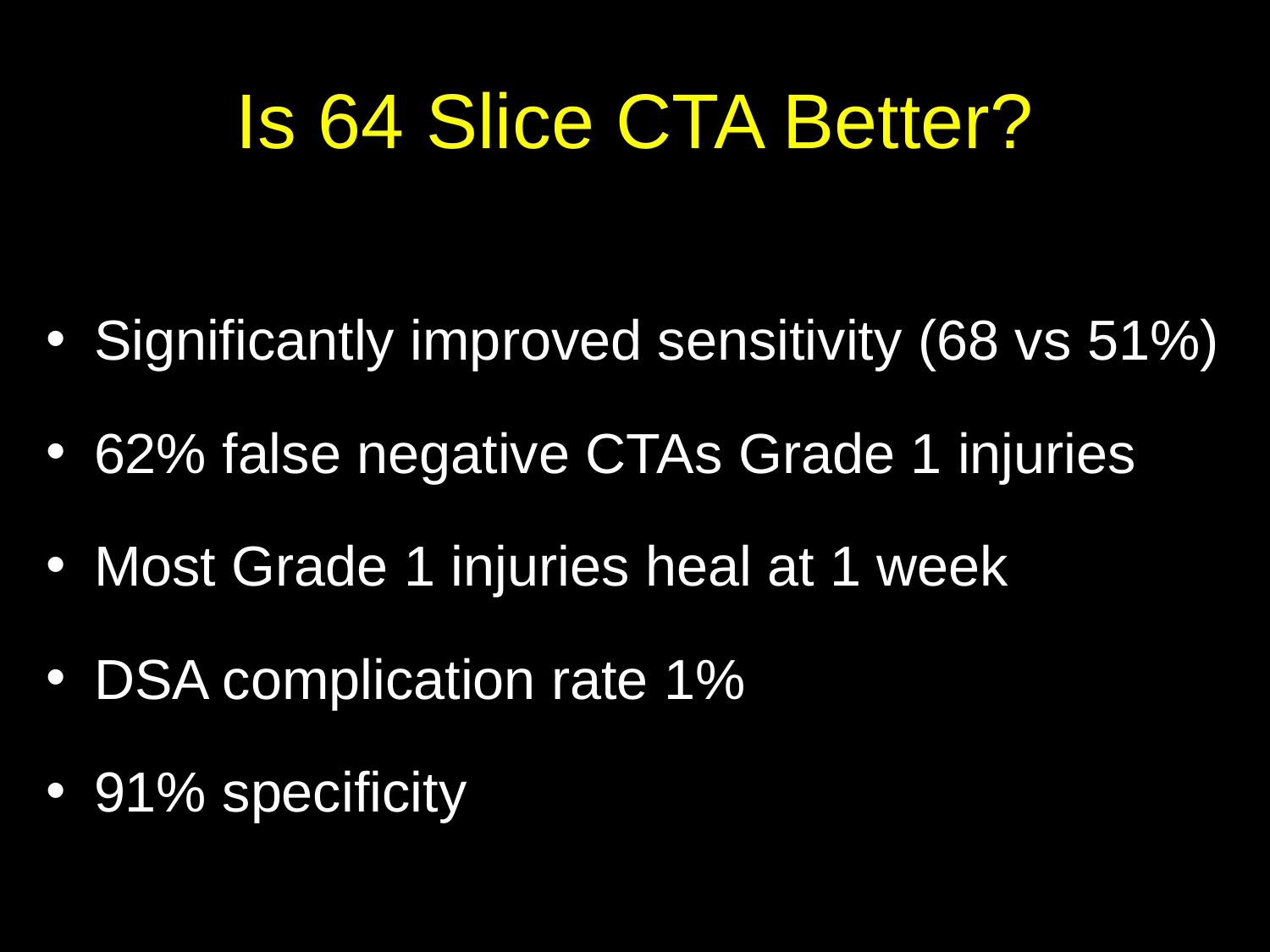

# Is 64 Slice CTA Better?
Significantly improved sensitivity (68 vs 51%)
62% false negative CTAs Grade 1 injuries
Most Grade 1 injuries heal at 1 week
DSA complication rate 1%
91% specificity